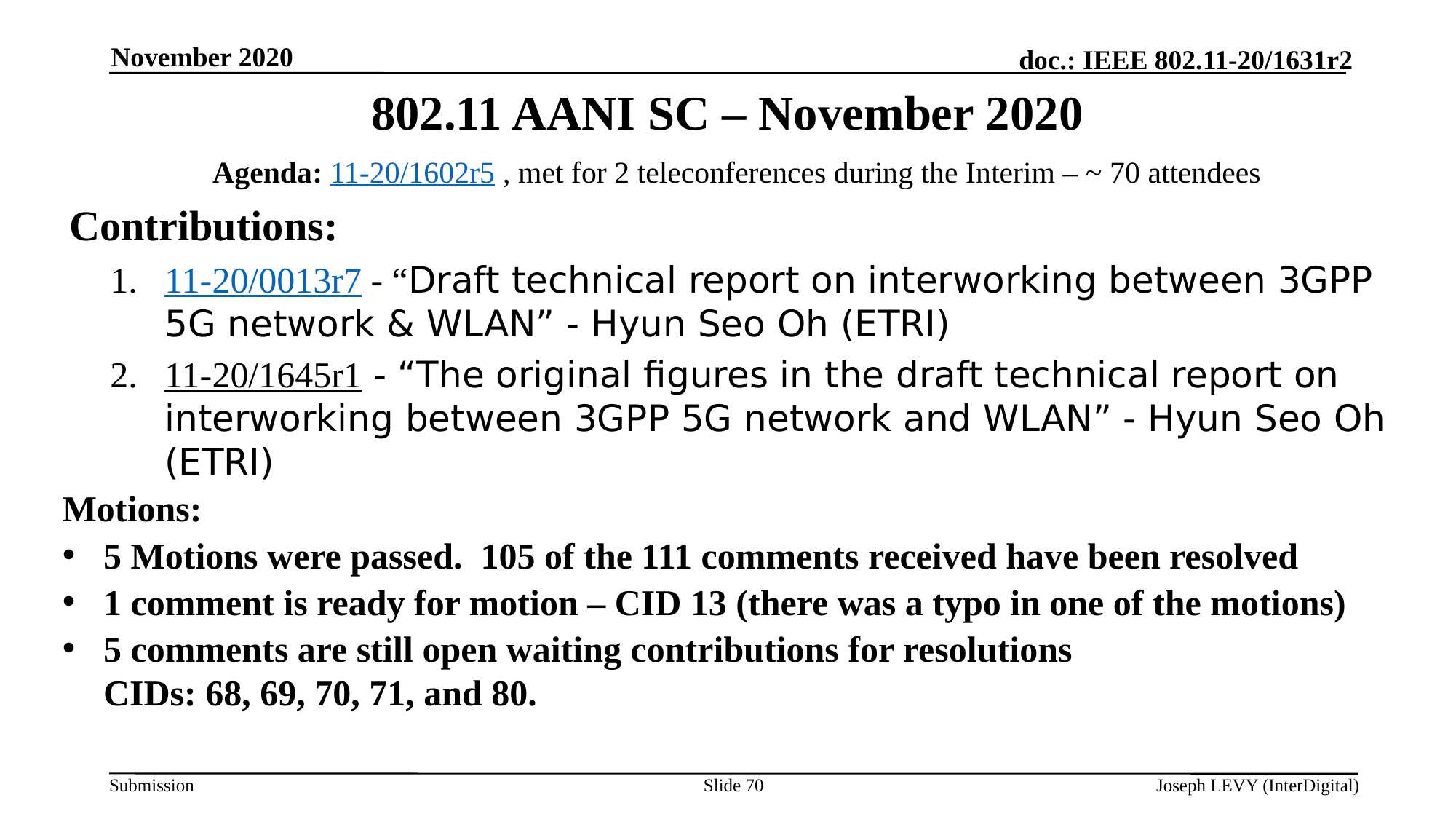

November 2020
# 802.11 AANI SC – November 2020
Agenda: 11-20/1602r5 , met for 2 teleconferences during the Interim – ~ 70 attendees
Contributions:
11-20/0013r7 - “Draft technical report on interworking between 3GPP 5G network & WLAN” - Hyun Seo Oh (ETRI)
11-20/1645r1 - “The original figures in the draft technical report on interworking between 3GPP 5G network and WLAN” - Hyun Seo Oh (ETRI)
Motions:
5 Motions were passed.  105 of the 111 comments received have been resolved
1 comment is ready for motion – CID 13 (there was a typo in one of the motions)
5 comments are still open waiting contributions for resolutions
CIDs: 68, 69, 70, 71, and 80.
Slide 70
Joseph LEVY (InterDigital)